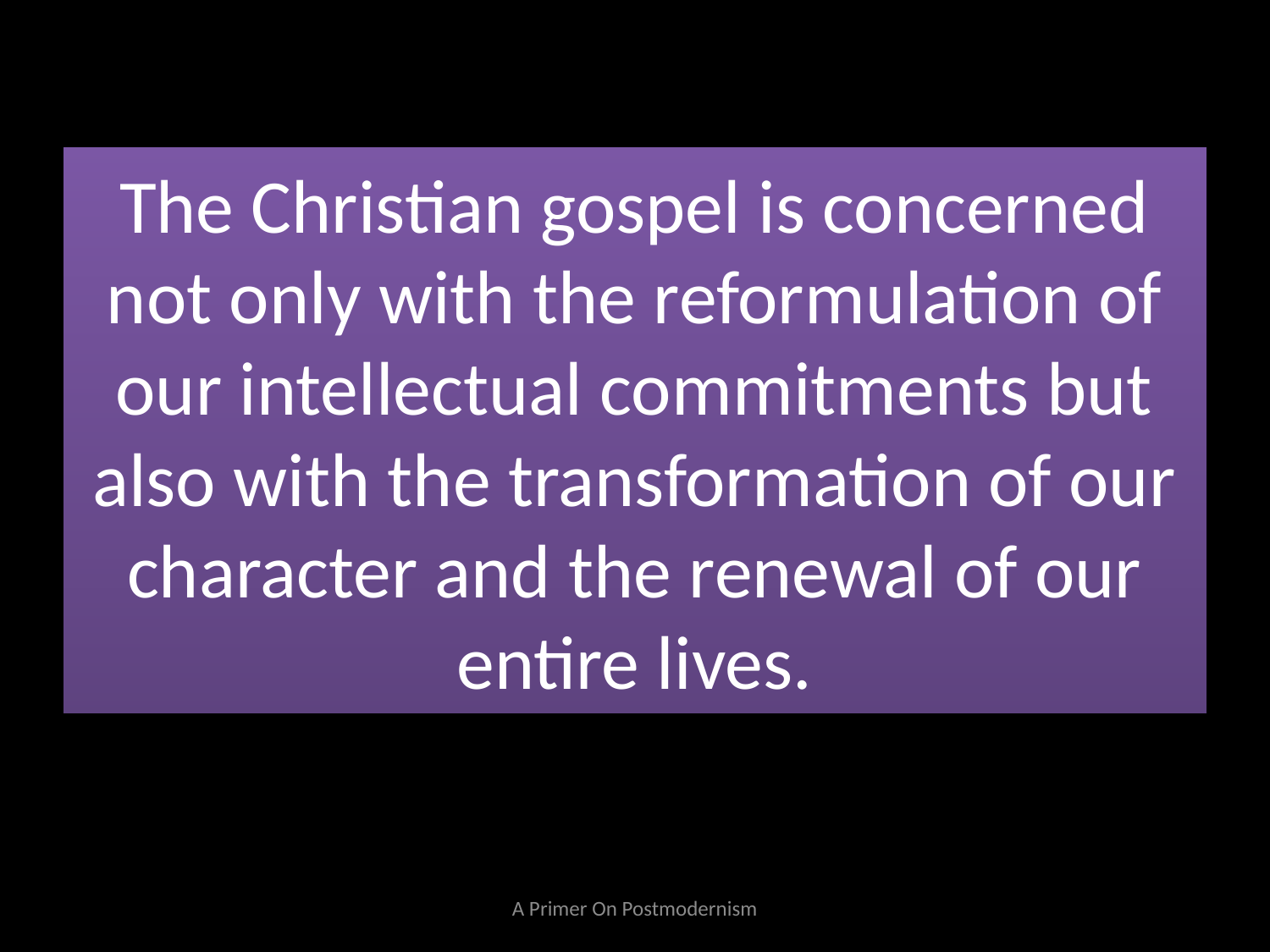

# The Christian gospel is concerned not only with the reformulation of our intellectual commitments but also with the transformation of our character and the renewal of our entire lives.
A Primer On Postmodernism